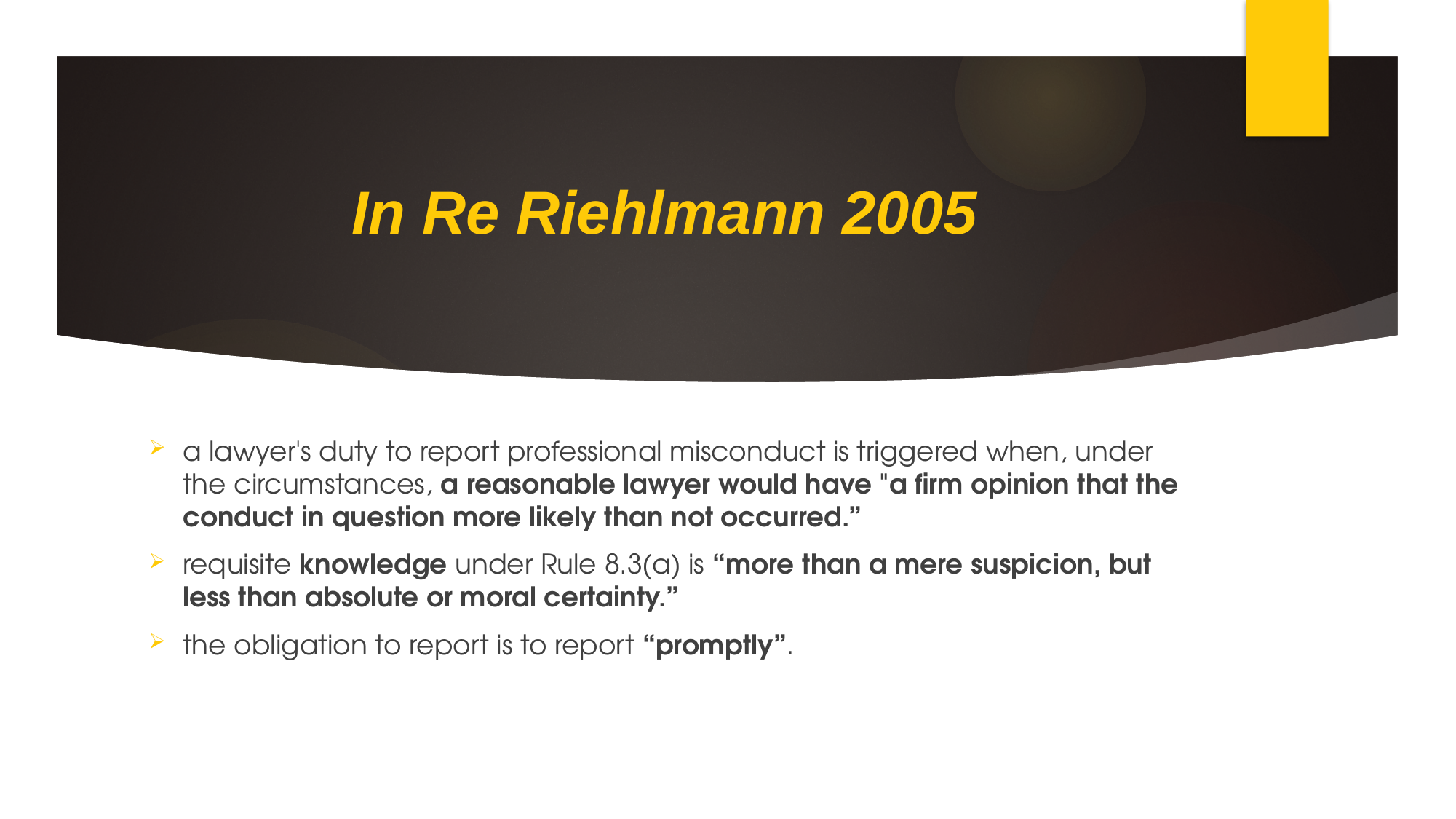

# In Re Riehlmann 2005
a lawyer's duty to report professional misconduct is triggered when, under the circumstances, a reasonable lawyer would have "a firm opinion that the conduct in question more likely than not occurred.”
requisite knowledge under Rule 8.3(a) is “more than a mere suspicion, but less than absolute or moral certainty.”
the obligation to report is to report “promptly”.